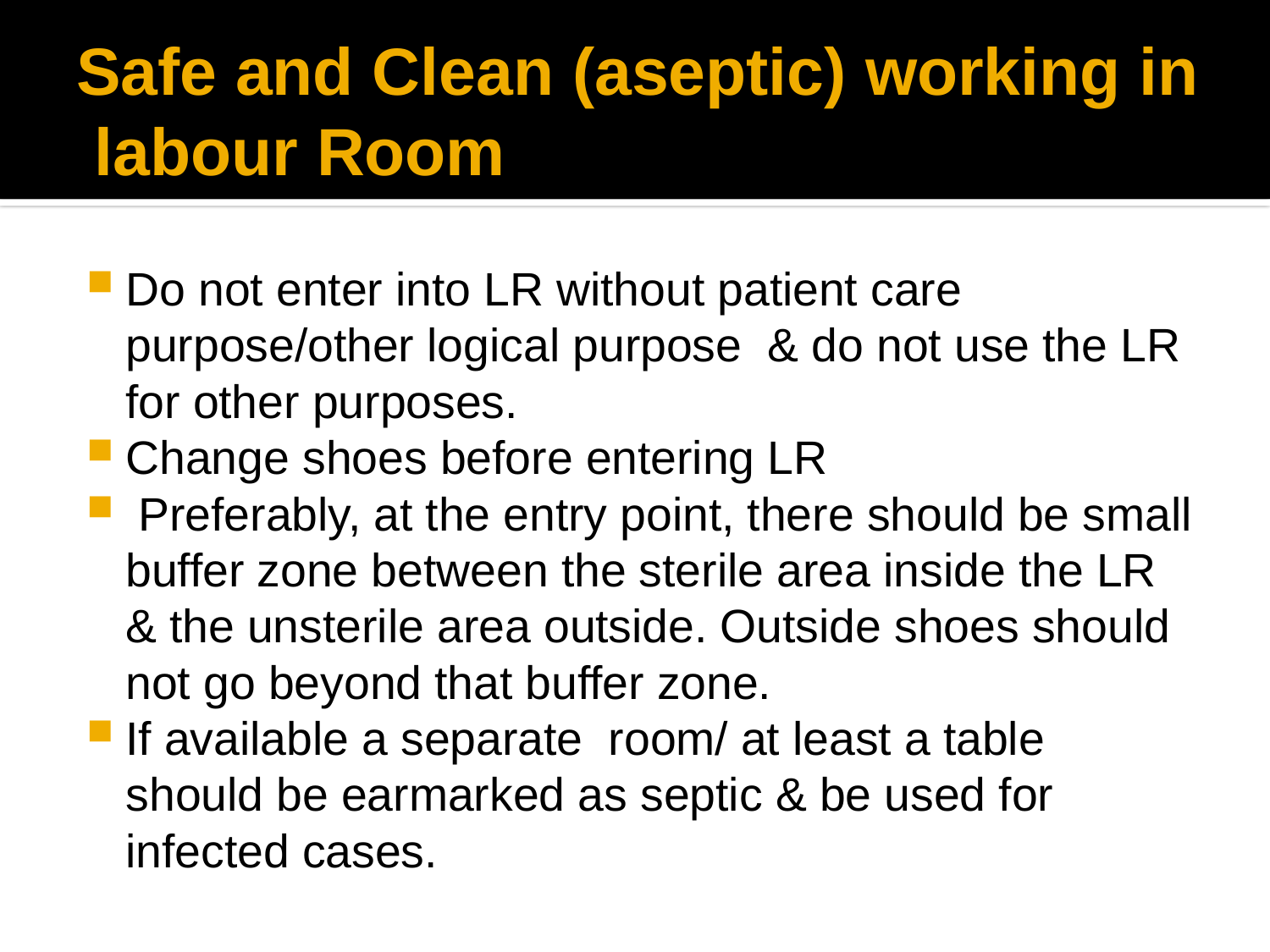

# Safe and Clean (aseptic) working in  labour Room
Do not enter into LR without patient care purpose/other logical purpose  & do not use the LR for other purposes.
Change shoes before entering LR
 Preferably, at the entry point, there should be small buffer zone between the sterile area inside the LR & the unsterile area outside. Outside shoes should  not go beyond that buffer zone.
If available a separate  room/ at least a table should be earmarked as septic & be used for infected cases.